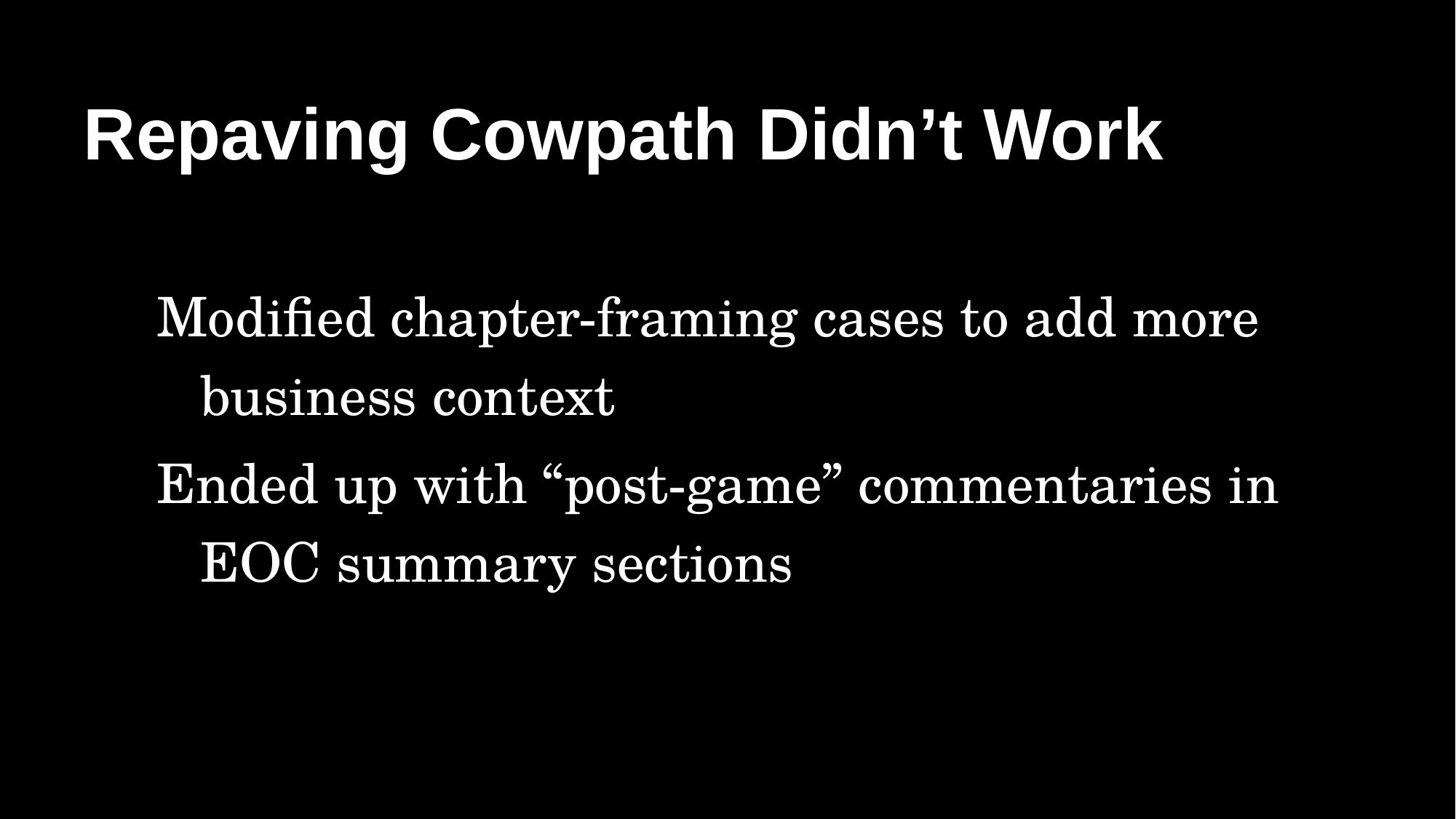

Repaving Cowpath Didn’t Work
Modified chapter-framing cases to add more business context
Ended up with “post-game” commentaries in EOC summary sections